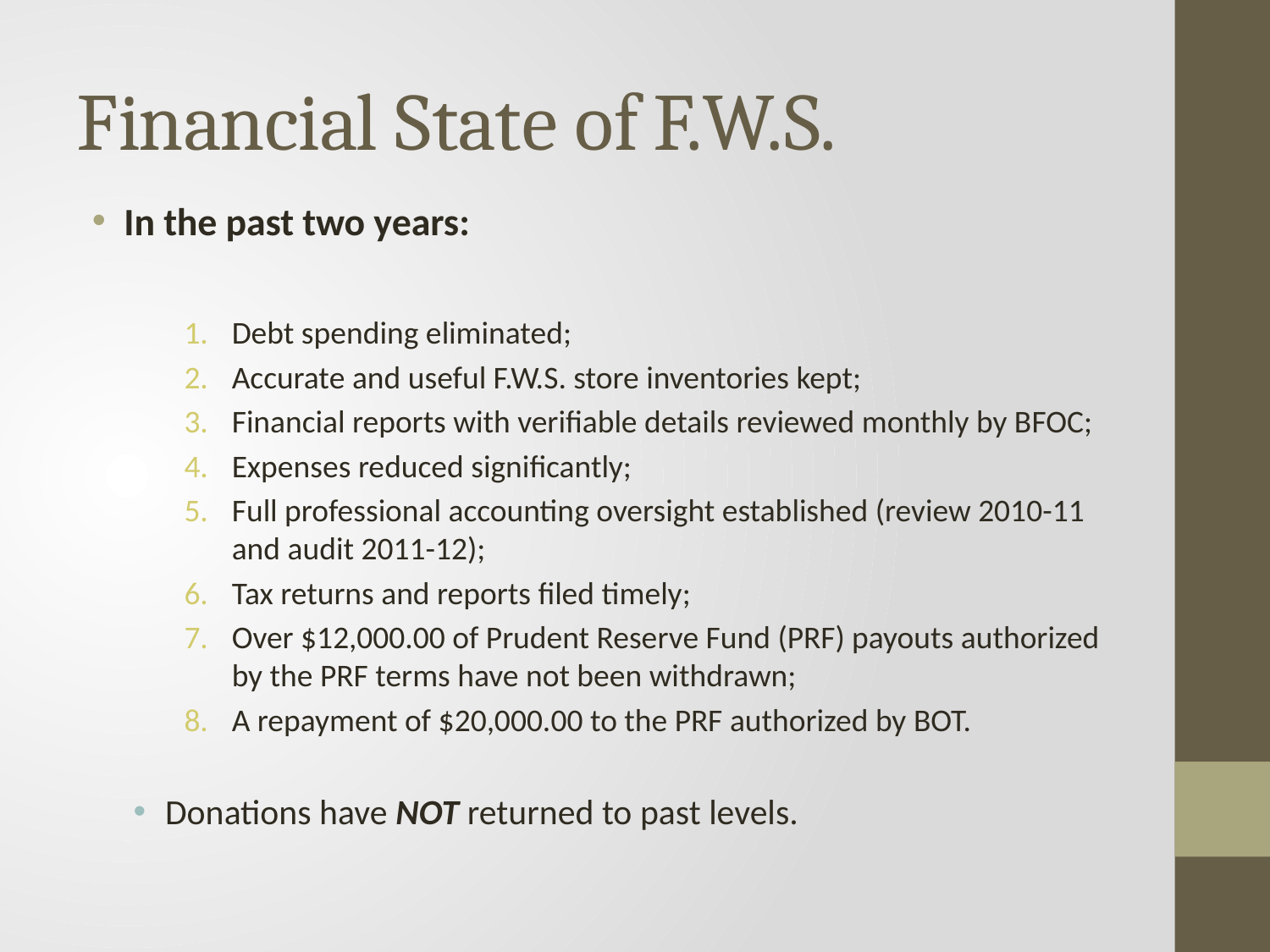

# Financial State of F.W.S.
In the past two years:

Debt spending eliminated;
Accurate and useful F.W.S. store inventories kept;
Financial reports with verifiable details reviewed monthly by BFOC;
Expenses reduced significantly;
Full professional accounting oversight established (review 2010-11 and audit 2011-12);
Tax returns and reports filed timely;
Over $12,000.00 of Prudent Reserve Fund (PRF) payouts authorized by the PRF terms have not been withdrawn;
A repayment of $20,000.00 to the PRF authorized by BOT.

Donations have NOT returned to past levels.